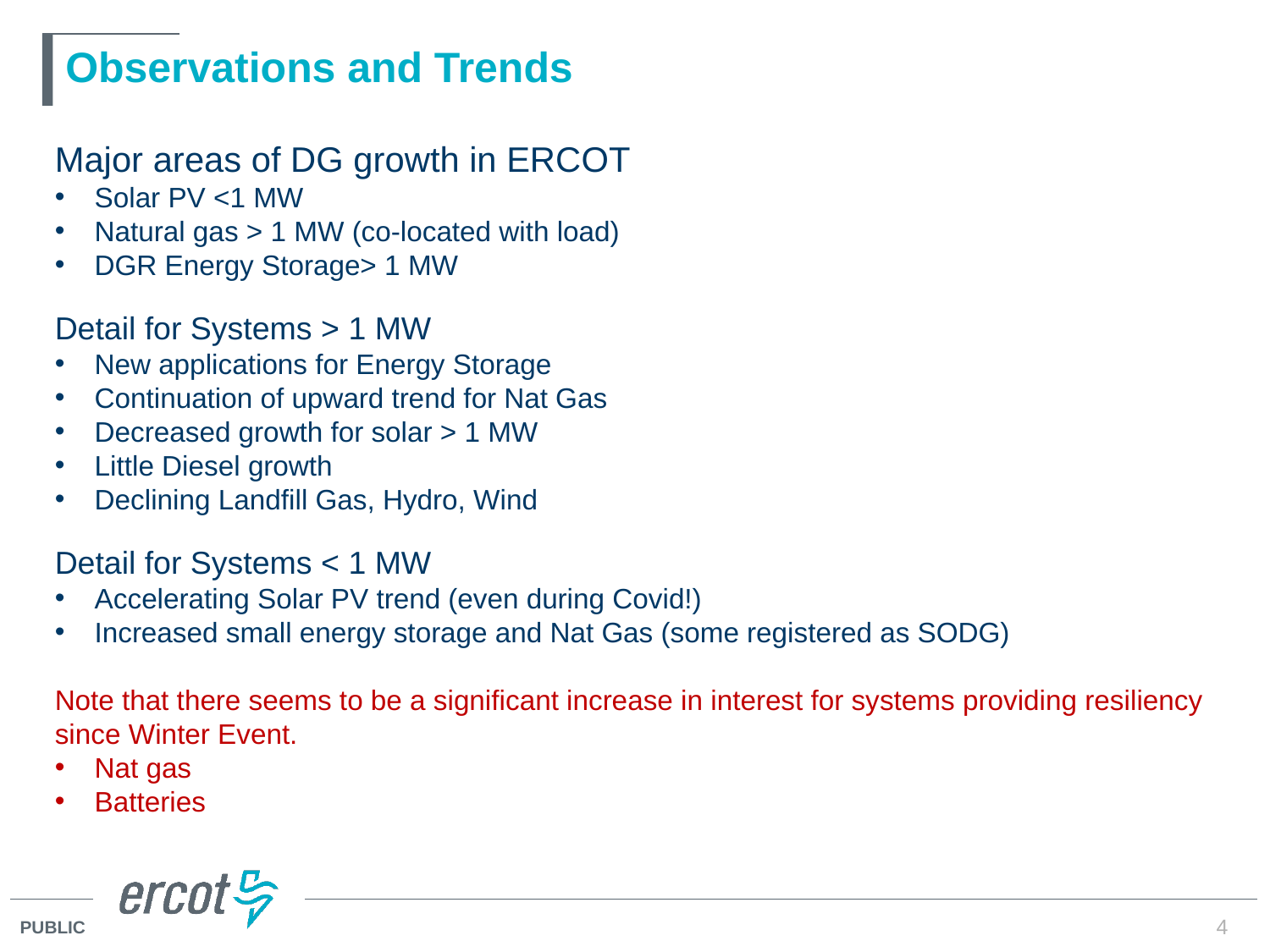

# Observations and Trends
Major areas of DG growth in ERCOT
Solar PV <1 MW
Natural gas > 1 MW (co-located with load)
DGR Energy Storage> 1 MW

Detail for Systems > 1 MW
New applications for Energy Storage
Continuation of upward trend for Nat Gas
Decreased growth for solar > 1 MW
Little Diesel growth
Declining Landfill Gas, Hydro, Wind

Detail for Systems < 1 MW
Accelerating Solar PV trend (even during Covid!)
Increased small energy storage and Nat Gas (some registered as SODG)

Note that there seems to be a significant increase in interest for systems providing resiliency since Winter Event.
Nat gas
Batteries
181%

 31%

4